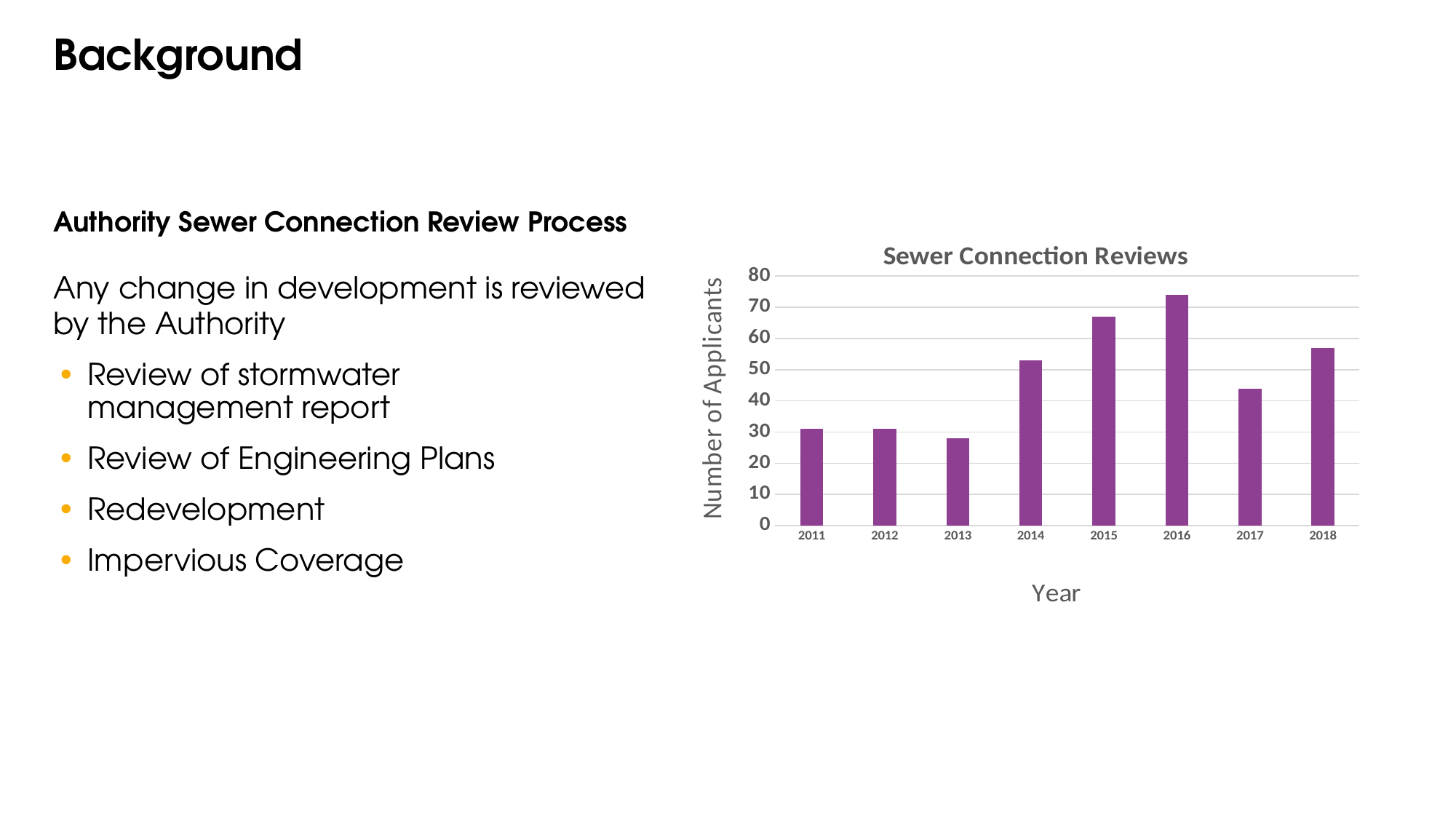

# Background
Authority Sewer Connection Review Process
Any change in development is reviewed by the Authority
Review of stormwater
management report
Review of Engineering Plans
Redevelopment
Impervious Coverage

### Chart: Sewer Connection Reviews

| Category |  |
|---|---|
| 2011 | 31.0 |
| 2012 | 31.0 |
| 2013 | 28.0 |
| 2014 | 53.0 |
| 2015 | 67.0 |
| 2016 | 74.0 |
| 2017 | 44.0 |
| 2018 | 57.0 |